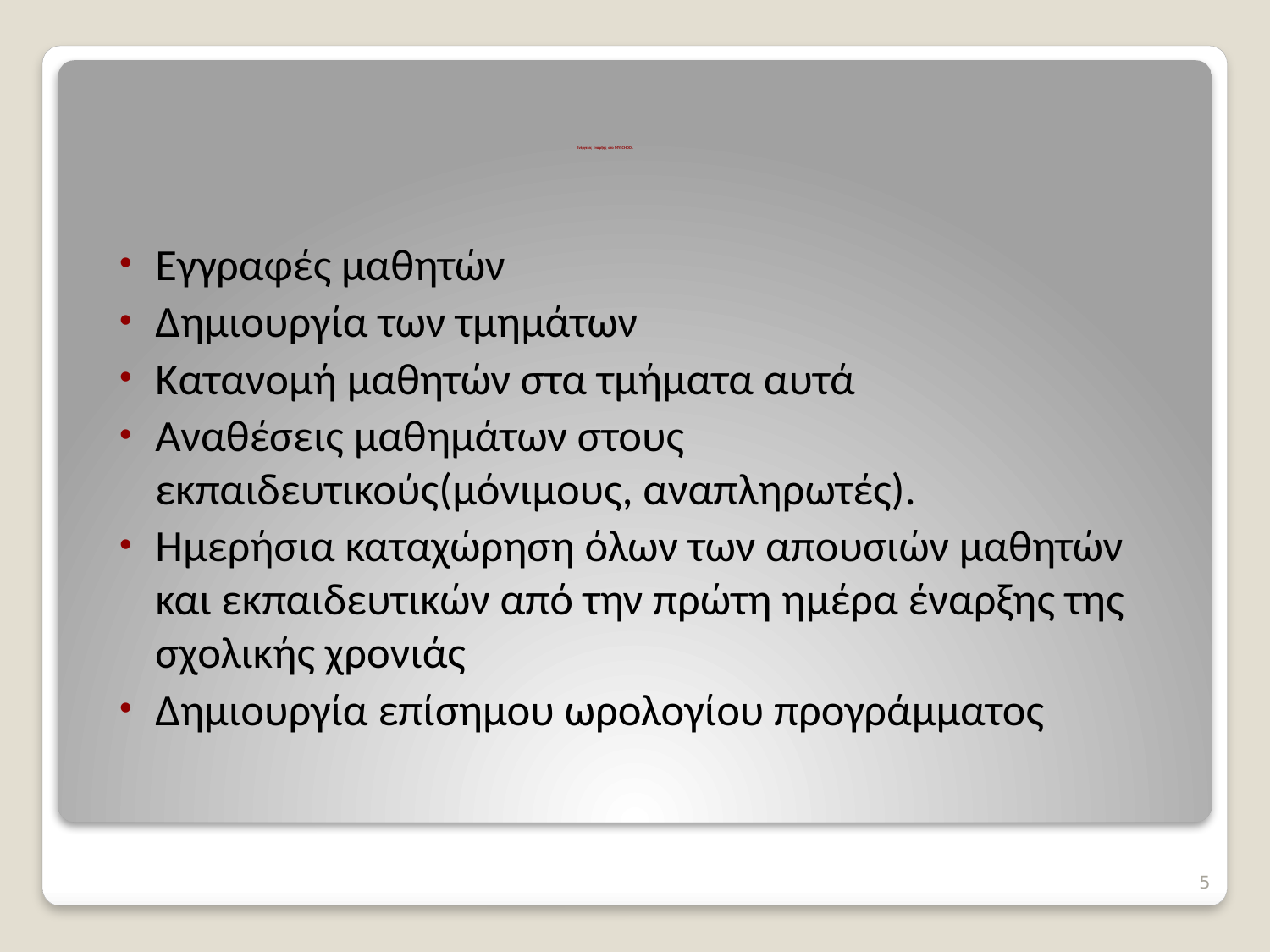

# Ενέργειες  έναρξης  στο MYSCHOOL

Εγγραφές μαθητών
Δημιουργία των τμημάτων
Κατανομή μαθητών στα τμήματα αυτά
Αναθέσεις μαθημάτων στους εκπαιδευτικούς(μόνιμους, αναπληρωτές).
Ημερήσια καταχώρηση όλων των απουσιών μαθητών και εκπαιδευτικών από την πρώτη ημέρα έναρξης της σχολικής χρονιάς
Δημιουργία επίσημου ωρολογίου προγράμματος

5